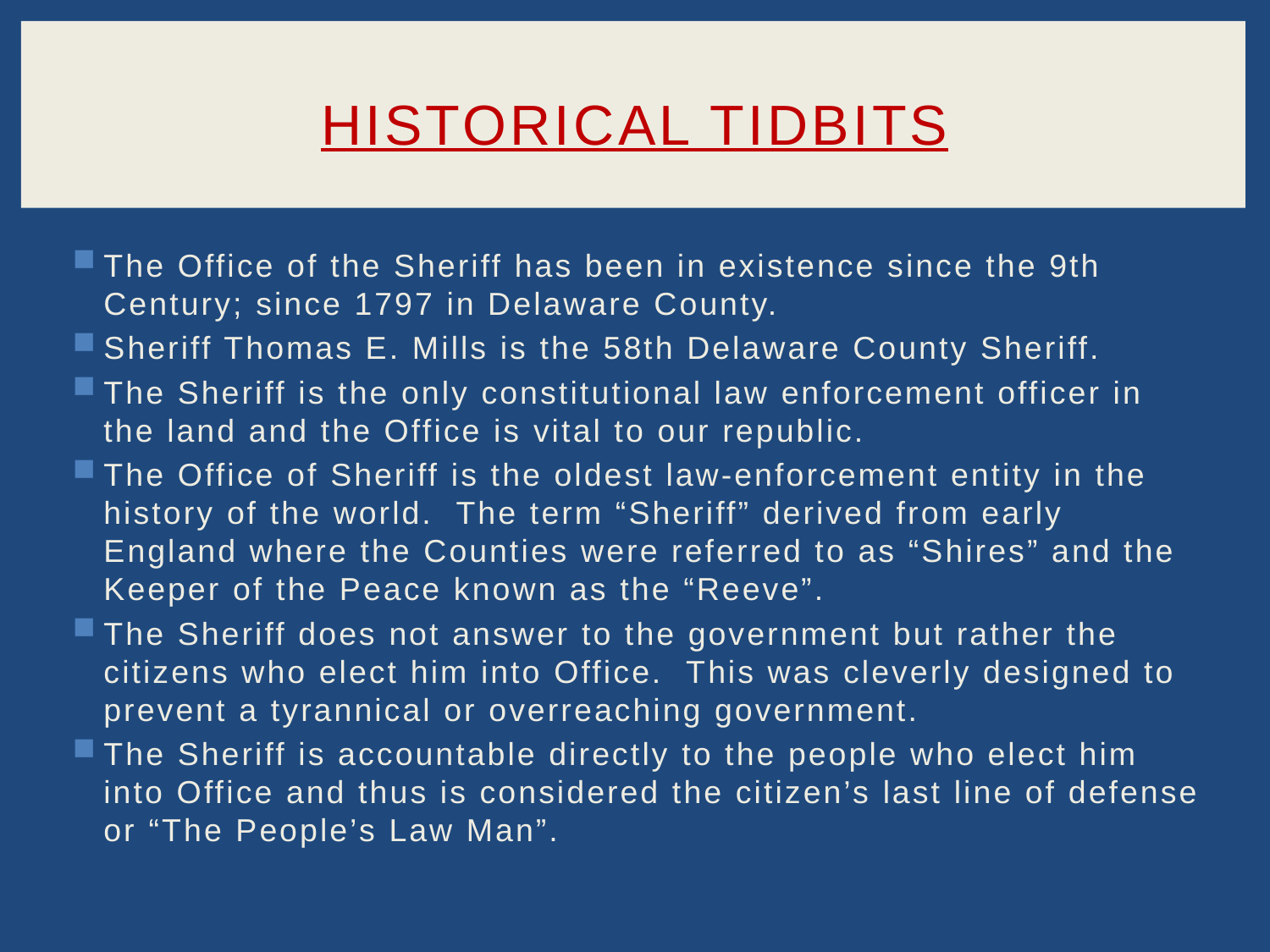

# Historical Tidbits
The Office of the Sheriff has been in existence since the 9th Century; since 1797 in Delaware County.
Sheriff Thomas E. Mills is the 58th Delaware County Sheriff.
The Sheriff is the only constitutional law enforcement officer in the land and the Office is vital to our republic.
The Office of Sheriff is the oldest law-enforcement entity in the history of the world.  The term “Sheriff” derived from early England where the Counties were referred to as “Shires” and the Keeper of the Peace known as the “Reeve”.
The Sheriff does not answer to the government but rather the citizens who elect him into Office.  This was cleverly designed to prevent a tyrannical or overreaching government.
The Sheriff is accountable directly to the people who elect him into Office and thus is considered the citizen’s last line of defense or “The People’s Law Man”.